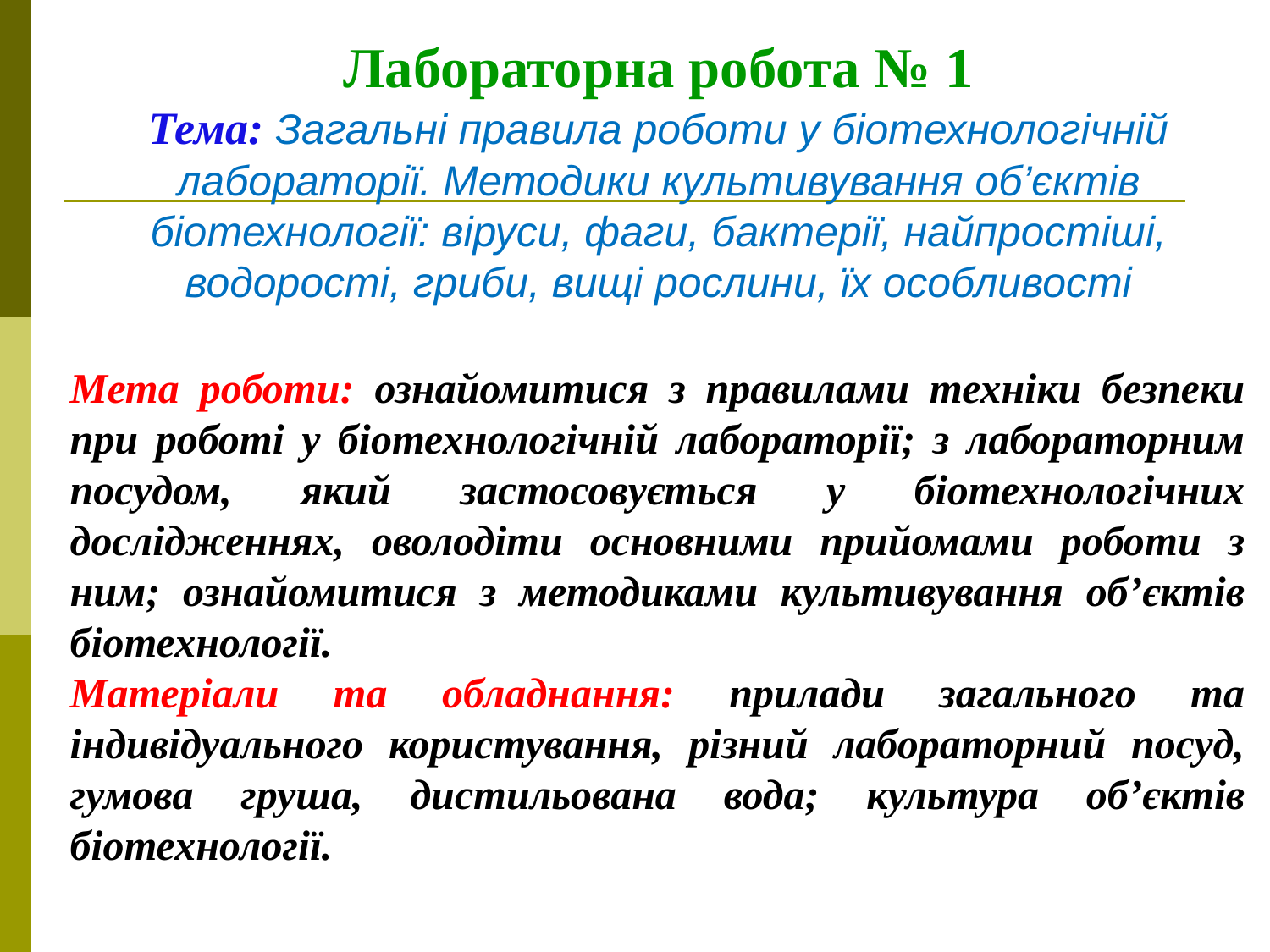

Лабораторна робота № 1
Тема: Загальні правила роботи у біотехнологічній лабораторії. Методики культивування об’єктів біотехнології: віруси, фаги, бактерії, найпростіші, водорості, гриби, вищі рослини, їх особливості
Мета роботи: ознайомитися з правилами техніки безпеки при роботі у біотехнологічній лабораторії; з лабораторним посудом, який застосовується у біотехнологічних дослідженнях, оволодіти основними прийомами роботи з ним; ознайомитися з методиками культивування об’єктів біотехнології.
Матеріали та обладнання: прилади загального та індивідуального користування, різний лабораторний посуд, гумова груша, дистильована вода; культура об’єктів біотехнології.